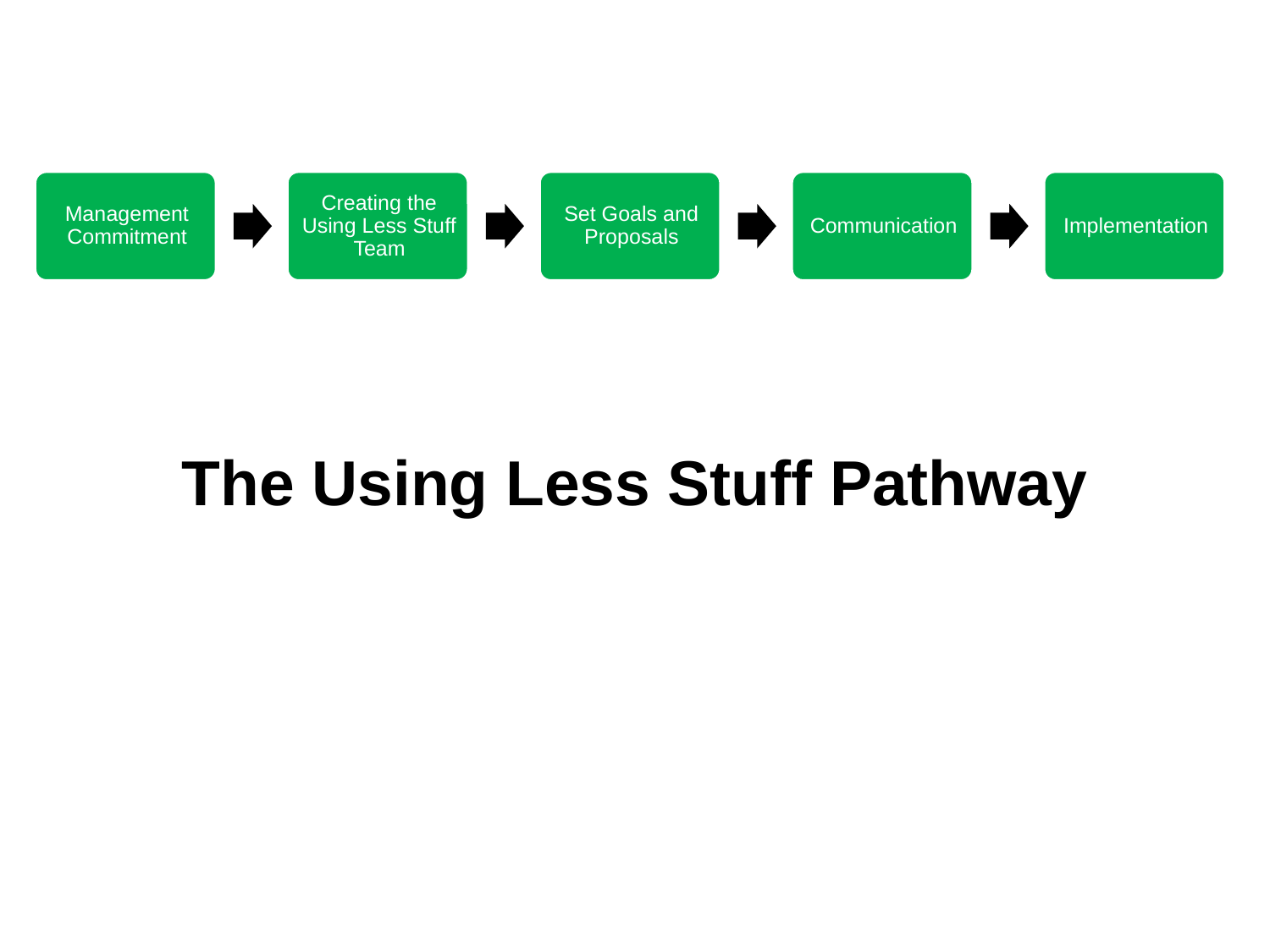

Management Commitment

Creating the Using Less Stuff Team

Set Goals and Proposals

Communication

Implementation
The Using Less Stuff Pathway